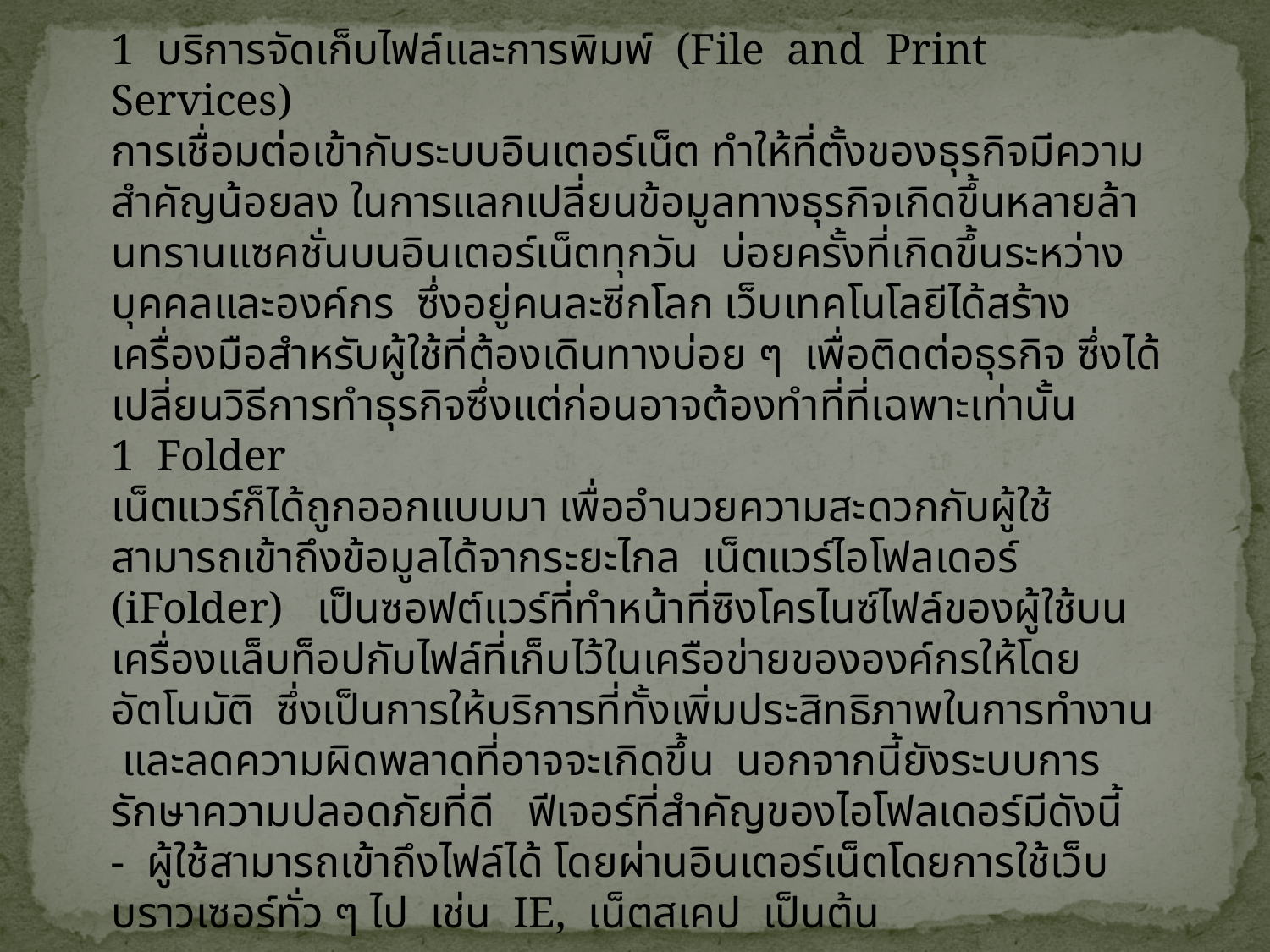

1  บริการจัดเก็บไฟล์และการพิมพ์  (File  and  Print  Services)
การเชื่อมต่อเข้ากับระบบอินเตอร์เน็ต ทำให้ที่ตั้งของธุรกิจมีความสำคัญน้อยลง ในการแลกเปลี่ยนข้อมูลทางธุรกิจเกิดขึ้นหลายล้านทรานแซคชั่นบนอินเตอร์เน็ตทุกวัน  บ่อยครั้งที่เกิดขึ้นระหว่างบุคคลและองค์กร  ซึ่งอยู่คนละซีกโลก เว็บเทคโนโลยีได้สร้างเครื่องมือสำหรับผู้ใช้ที่ต้องเดินทางบ่อย ๆ  เพื่อติดต่อธุรกิจ ซึ่งได้เปลี่ยนวิธีการทำธุรกิจซึ่งแต่ก่อนอาจต้องทำที่ที่เฉพาะเท่านั้น
1  Folder
เน็ตแวร์ก็ได้ถูกออกแบบมา เพื่ออำนวยความสะดวกกับผู้ใช้สามารถเข้าถึงข้อมูลได้จากระยะไกล  เน็ตแวร์ไอโฟลเดอร์  (iFolder)   เป็นซอฟต์แวร์ที่ทำหน้าที่ซิงโครไนซ์ไฟล์ของผู้ใช้บนเครื่องแล็บท็อปกับไฟล์ที่เก็บไว้ในเครือข่ายขององค์กรให้โดย
อัตโนมัติ  ซึ่งเป็นการให้บริการที่ทั้งเพิ่มประสิทธิภาพในการทำงาน   และลดความผิดพลาดที่อาจจะเกิดขึ้น  นอกจากนี้ยังระบบการรักษาความปลอดภัยที่ดี   ฟีเจอร์ที่สำคัญของไอโฟลเดอร์มีดังนี้
-  ผู้ใช้สามารถเข้าถึงไฟล์ได้ โดยผ่านอินเตอร์เน็ตโดยการใช้เว็บบราวเซอร์ทั่ว ๆ ไป  เช่น  IE,  เน็ตสเคป  เป็นต้น